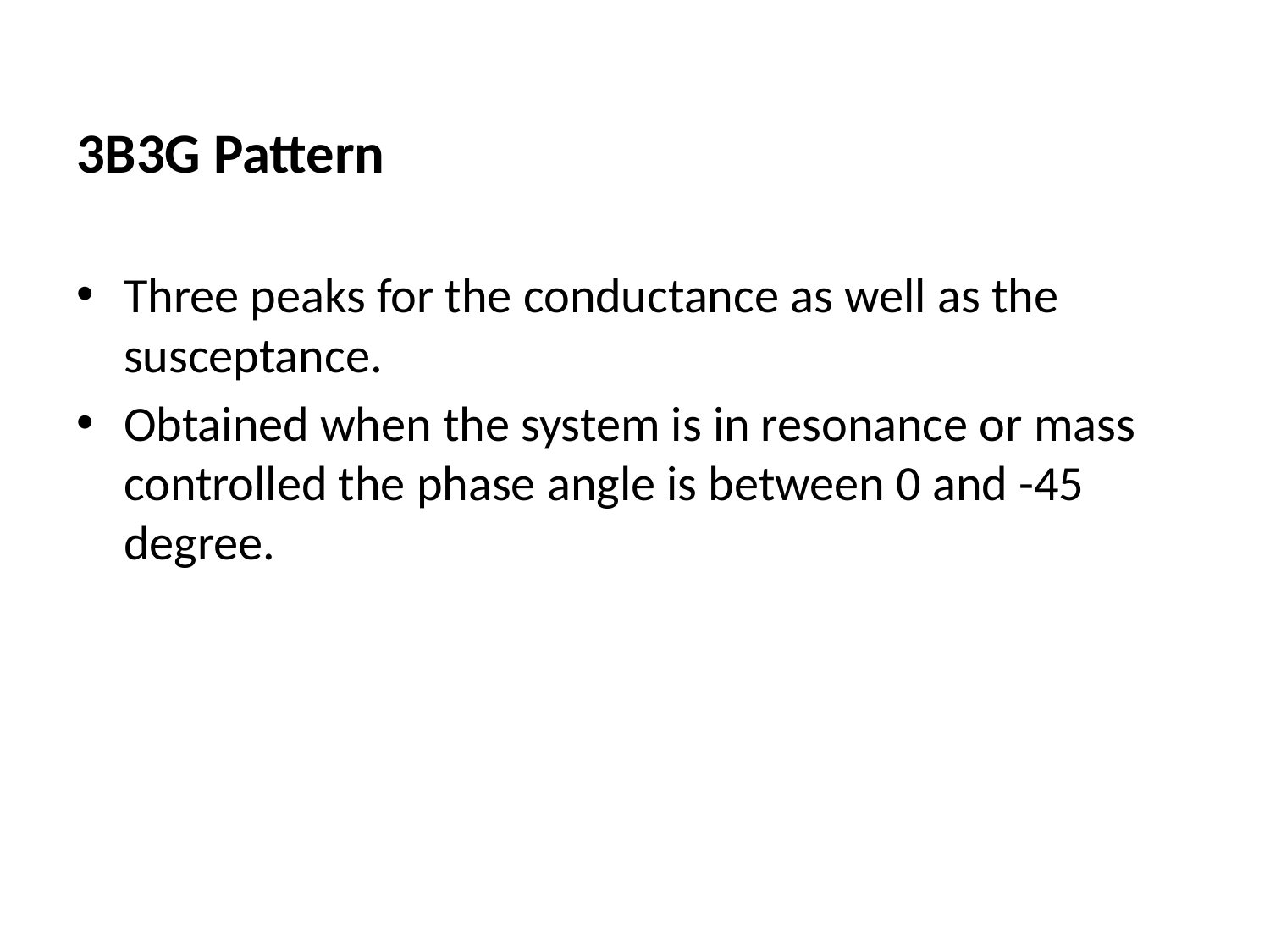

3B3G Pattern

Three peaks for the conductance as well as the susceptance.
Obtained when the system is in resonance or mass controlled the phase angle is between 0 and -45 degree.